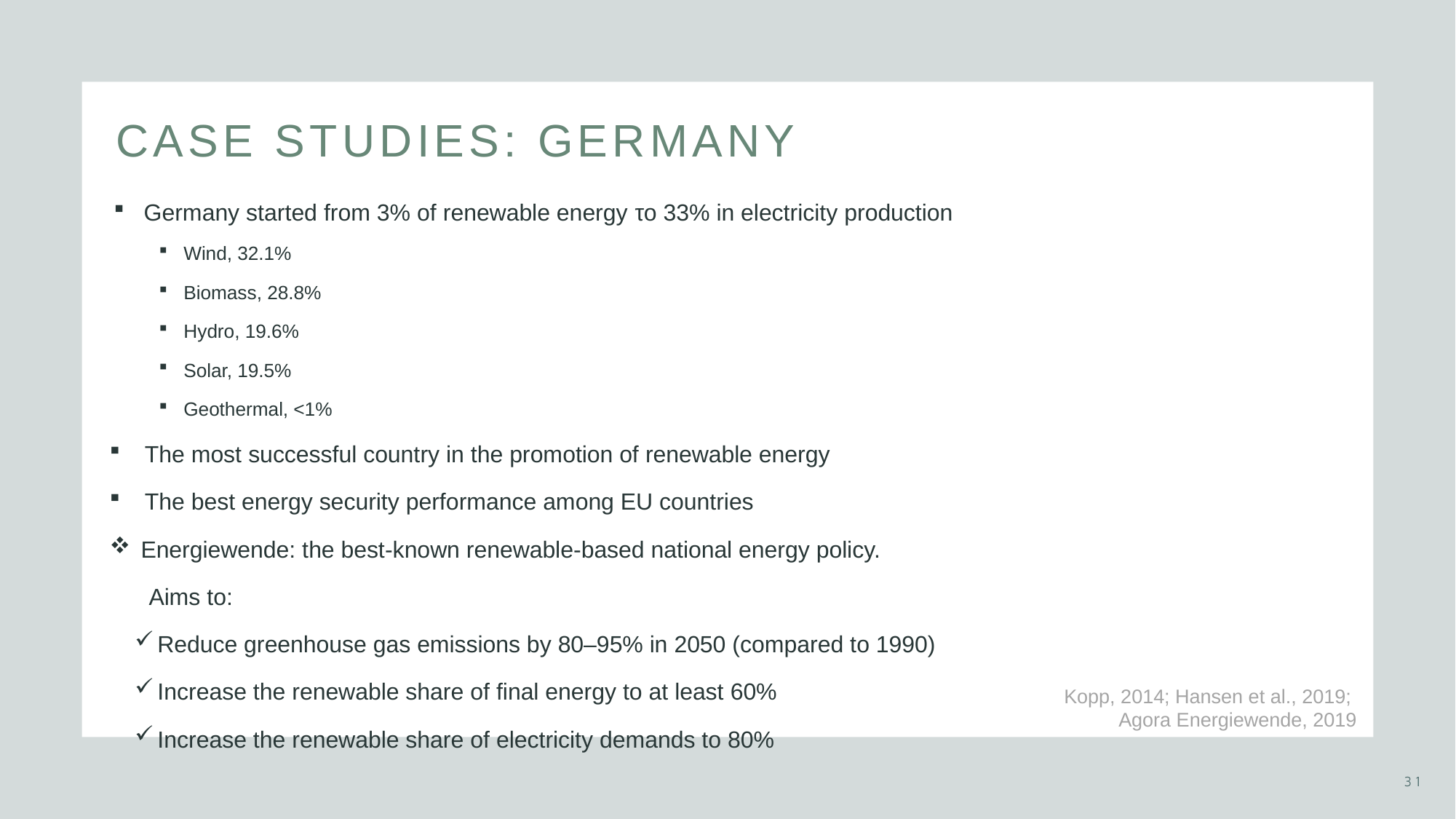

# Case studies: Germany
Germany started from 3% of renewable energy το 33% in electricity production
Wind, 32.1%
Biomass, 28.8%
Hydro, 19.6%
Solar, 19.5%
Geothermal, <1%
The most successful country in the promotion of renewable energy
The best energy security performance among EU countries
 Energiewende: the best-known renewable-based national energy policy.
      Aims to:
Reduce greenhouse gas emissions by 80–95% in 2050 (compared to 1990)
Increase the renewable share of final energy to at least 60%
Increase the renewable share of electricity demands to 80%
Kopp, 2014; Hansen et al., 2019;
Agora Energiewende, 2019
31